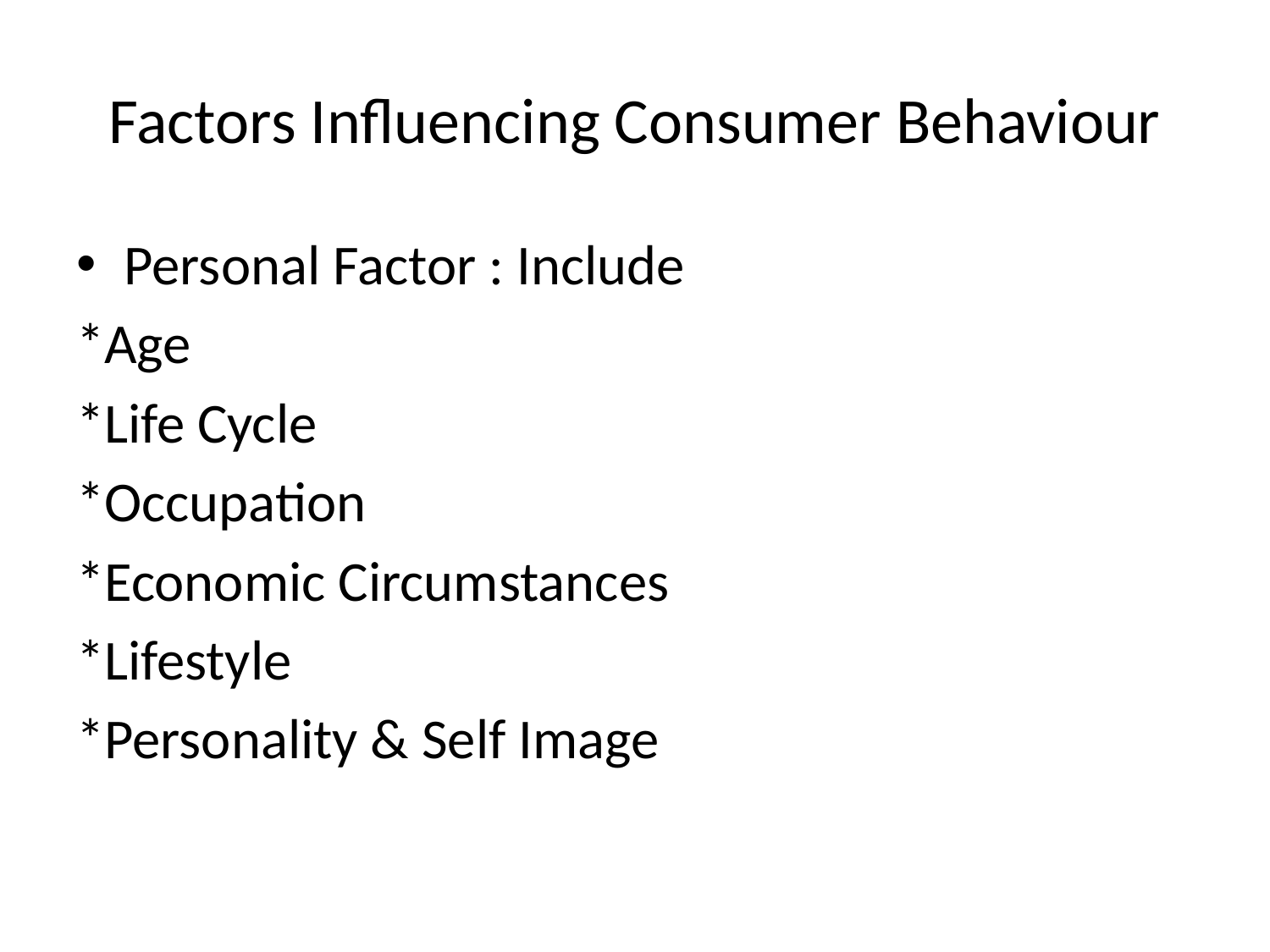

# Factors Influencing Consumer Behaviour
Personal Factor : Include
*Age
*Life Cycle
*Occupation
*Economic Circumstances
*Lifestyle
*Personality & Self Image